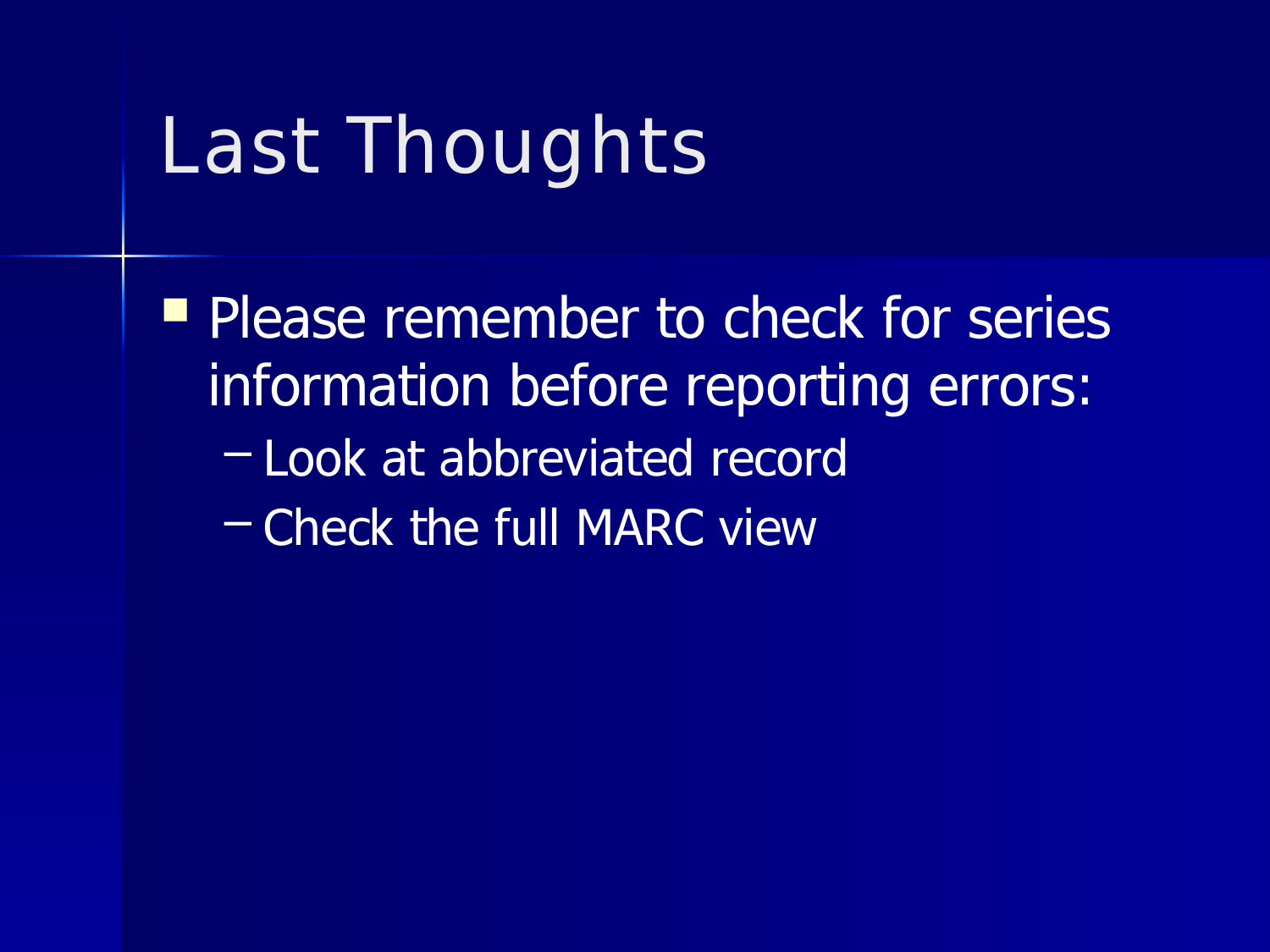

# Last Thoughts
Please remember to check for series information before reporting errors:
Look at abbreviated record
Check the full MARC view